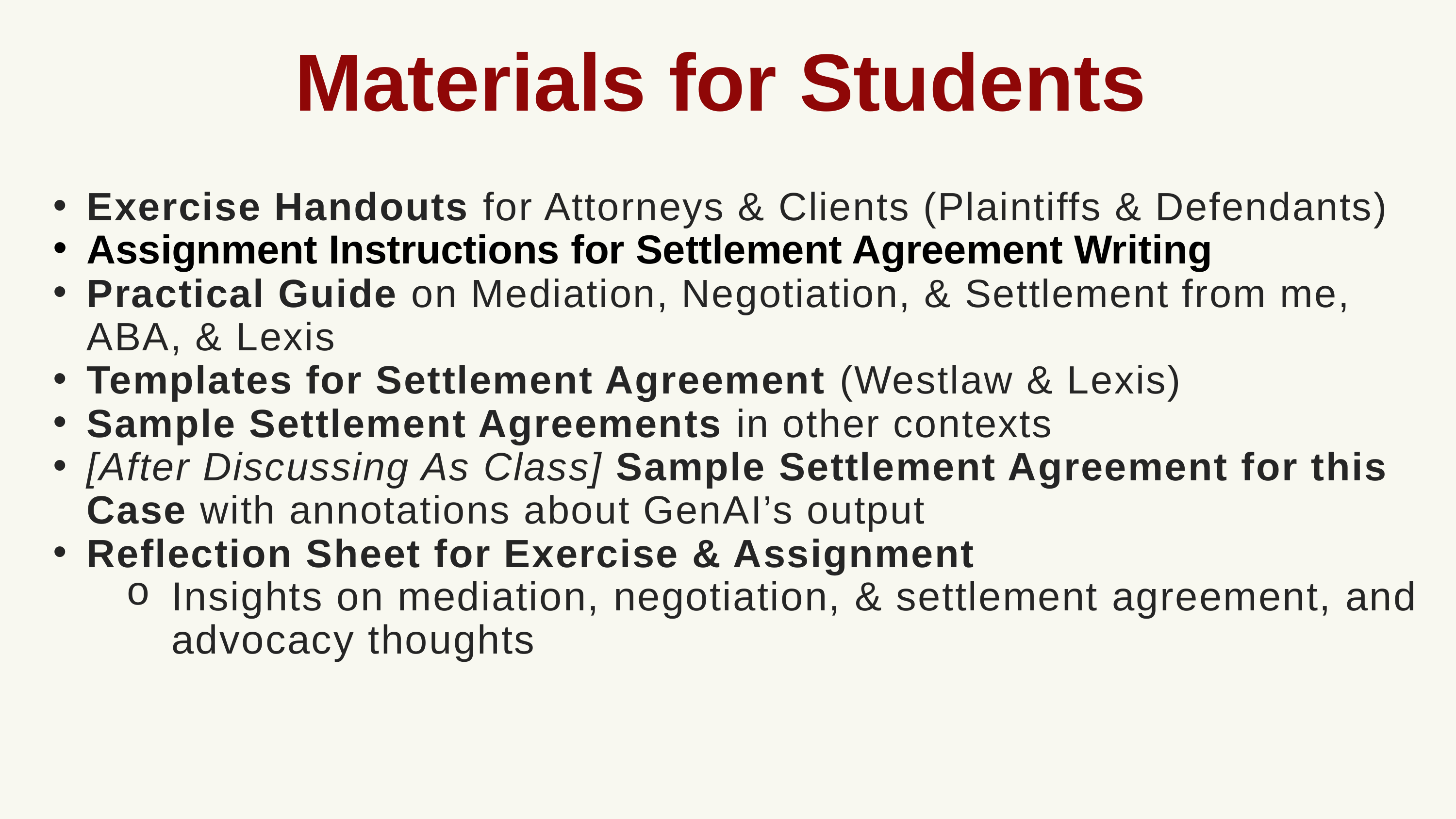

Materials for Students
Exercise Handouts for Attorneys & Clients (Plaintiffs & Defendants)
Assignment Instructions for Settlement Agreement Writing
Practical Guide on Mediation, Negotiation, & Settlement from me, ABA, & Lexis
Templates for Settlement Agreement (Westlaw & Lexis)
Sample Settlement Agreements in other contexts
[After Discussing As Class] Sample Settlement Agreement for this Case with annotations about GenAI’s output
Reflection Sheet for Exercise & Assignment
Insights on mediation, negotiation, & settlement agreement, and advocacy thoughts